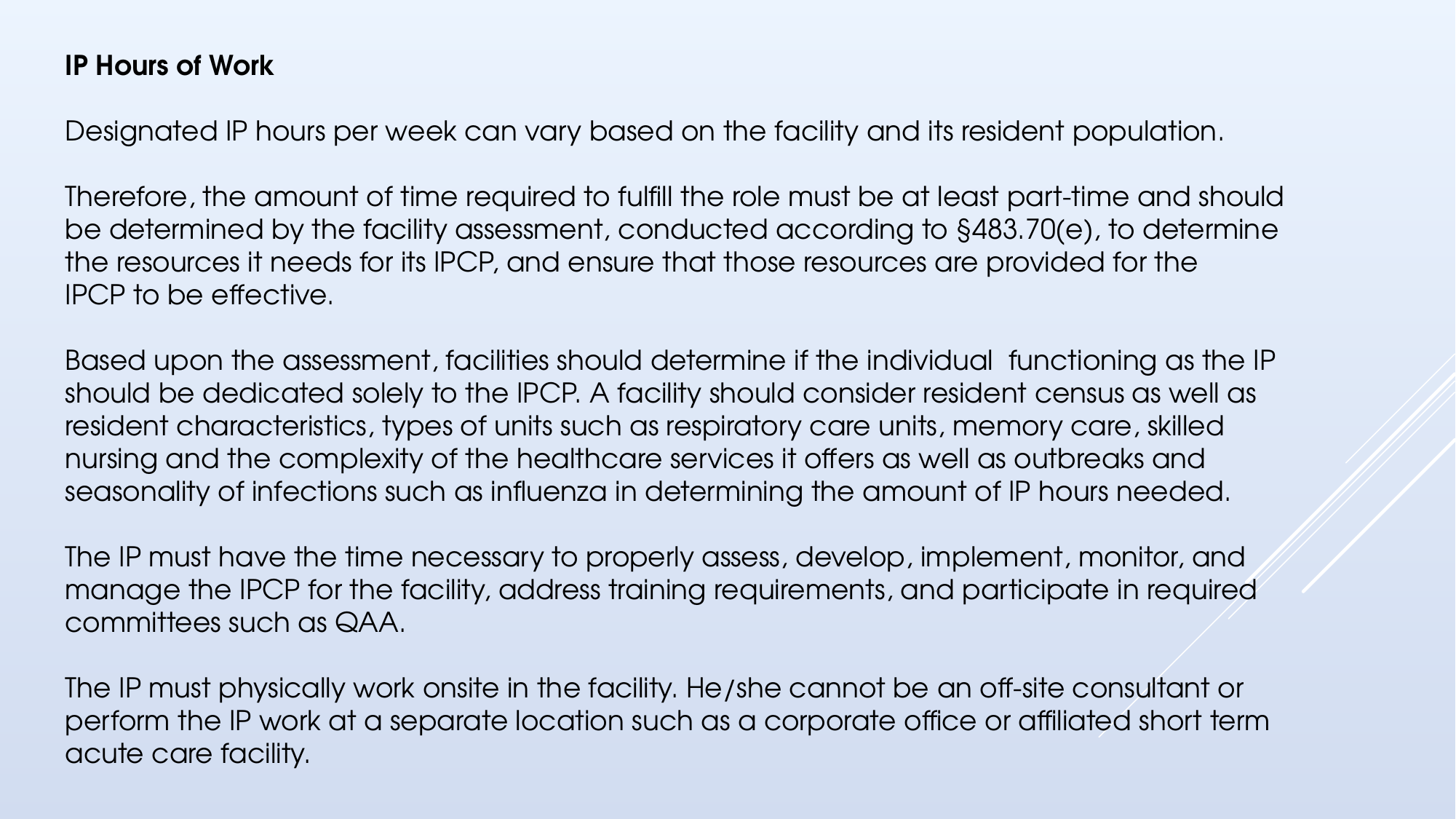

IP Hours of Work

Designated IP hours per week can vary based on the facility and its resident population.

Therefore, the amount of time required to fulfill the role must be at least part-time and should
be determined by the facility assessment, conducted according to §483.70(e), to determine
the resources it needs for its IPCP, and ensure that those resources are provided for the
IPCP to be effective.

Based upon the assessment, facilities should determine if the individual  functioning as the IP should be dedicated solely to the IPCP. A facility should consider resident census as well as resident characteristics, types of units such as respiratory care units, memory care, skilled nursing and the complexity of the healthcare services it offers as well as outbreaks and seasonality of infections such as influenza in determining the amount of IP hours needed.

The IP must have the time necessary to properly assess, develop, implement, monitor, and manage the IPCP for the facility, address training requirements, and participate in required committees such as QAA.

The IP must physically work onsite in the facility. He/she cannot be an off-site consultant or
perform the IP work at a separate location such as a corporate office or affiliated short term
acute care facility.